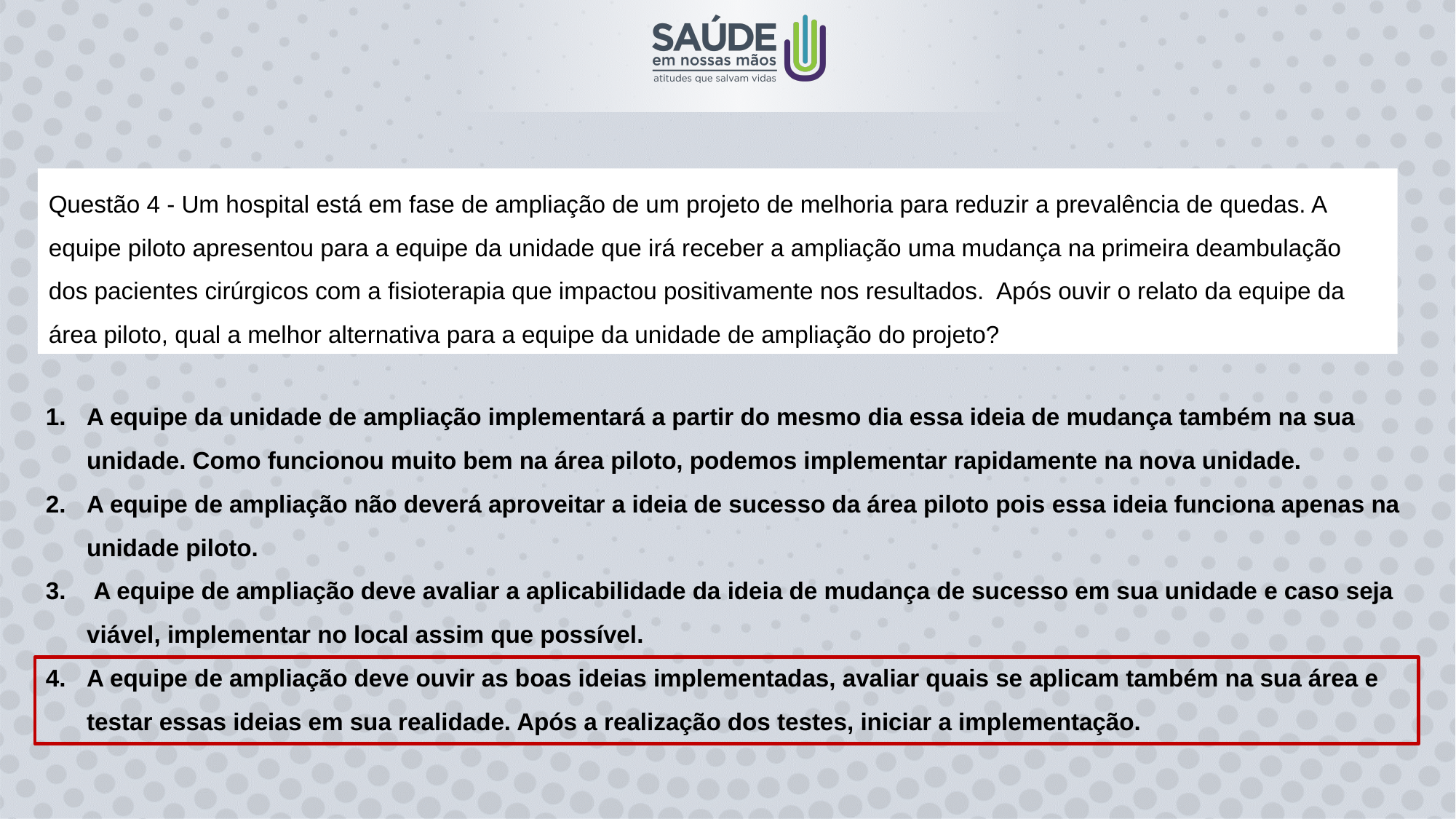

Questão 4 - Um hospital está em fase de ampliação de um projeto de melhoria para reduzir a prevalência de quedas. A equipe piloto apresentou para a equipe da unidade que irá receber a ampliação uma mudança na primeira deambulação dos pacientes cirúrgicos com a fisioterapia que impactou positivamente nos resultados.  Após ouvir o relato da equipe da área piloto, qual a melhor alternativa para a equipe da unidade de ampliação do projeto?
A equipe da unidade de ampliação implementará a partir do mesmo dia essa ideia de mudança também na sua unidade. Como funcionou muito bem na área piloto, podemos implementar rapidamente na nova unidade.
A equipe de ampliação não deverá aproveitar a ideia de sucesso da área piloto pois essa ideia funciona apenas na unidade piloto.
 A equipe de ampliação deve avaliar a aplicabilidade da ideia de mudança de sucesso em sua unidade e caso seja viável, implementar no local assim que possível.
A equipe de ampliação deve ouvir as boas ideias implementadas, avaliar quais se aplicam também na sua área e testar essas ideias em sua realidade. Após a realização dos testes, iniciar a implementação.